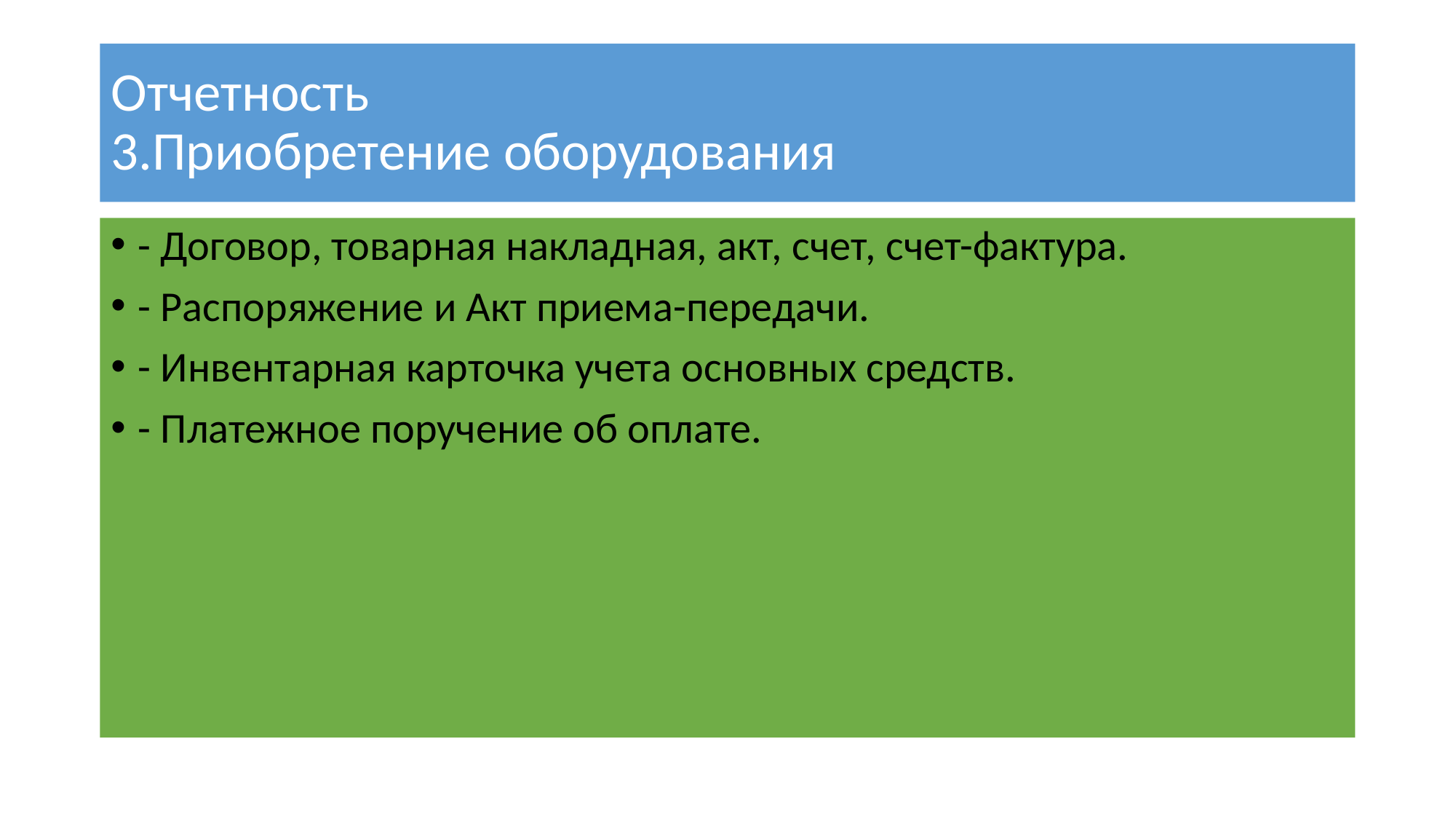

# Отчетность 3.Приобретение оборудования
- Договор, товарная накладная, акт, счет, счет-фактура.
- Распоряжение и Акт приема-передачи.
- Инвентарная карточка учета основных средств.
- Платежное поручение об оплате.